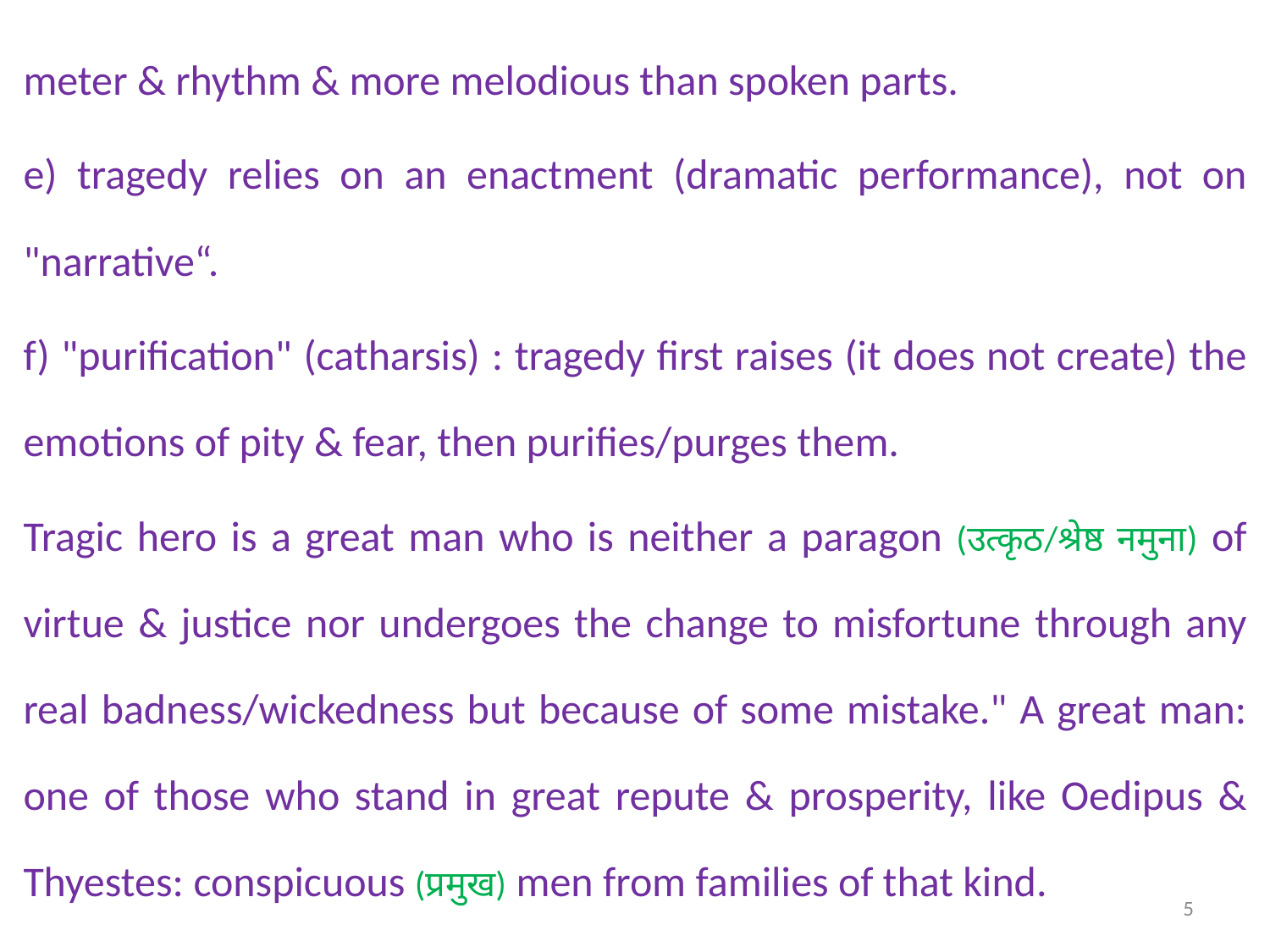

meter & rhythm & more melodious than spoken parts.
e) tragedy relies on an enactment (dramatic performance), not on "narrative“.
f) "purification" (catharsis) : tragedy first raises (it does not create) the emotions of pity & fear, then purifies/purges them.
Tragic hero is a great man who is neither a paragon (उत्कृठ/श्रेष्ठ नमुना) of virtue & justice nor undergoes the change to misfortune through any real badness/wickedness but because of some mistake." A great man: one of those who stand in great repute & prosperity, like Oedipus & Thyestes: conspicuous (प्रमुख) men from families of that kind.
5